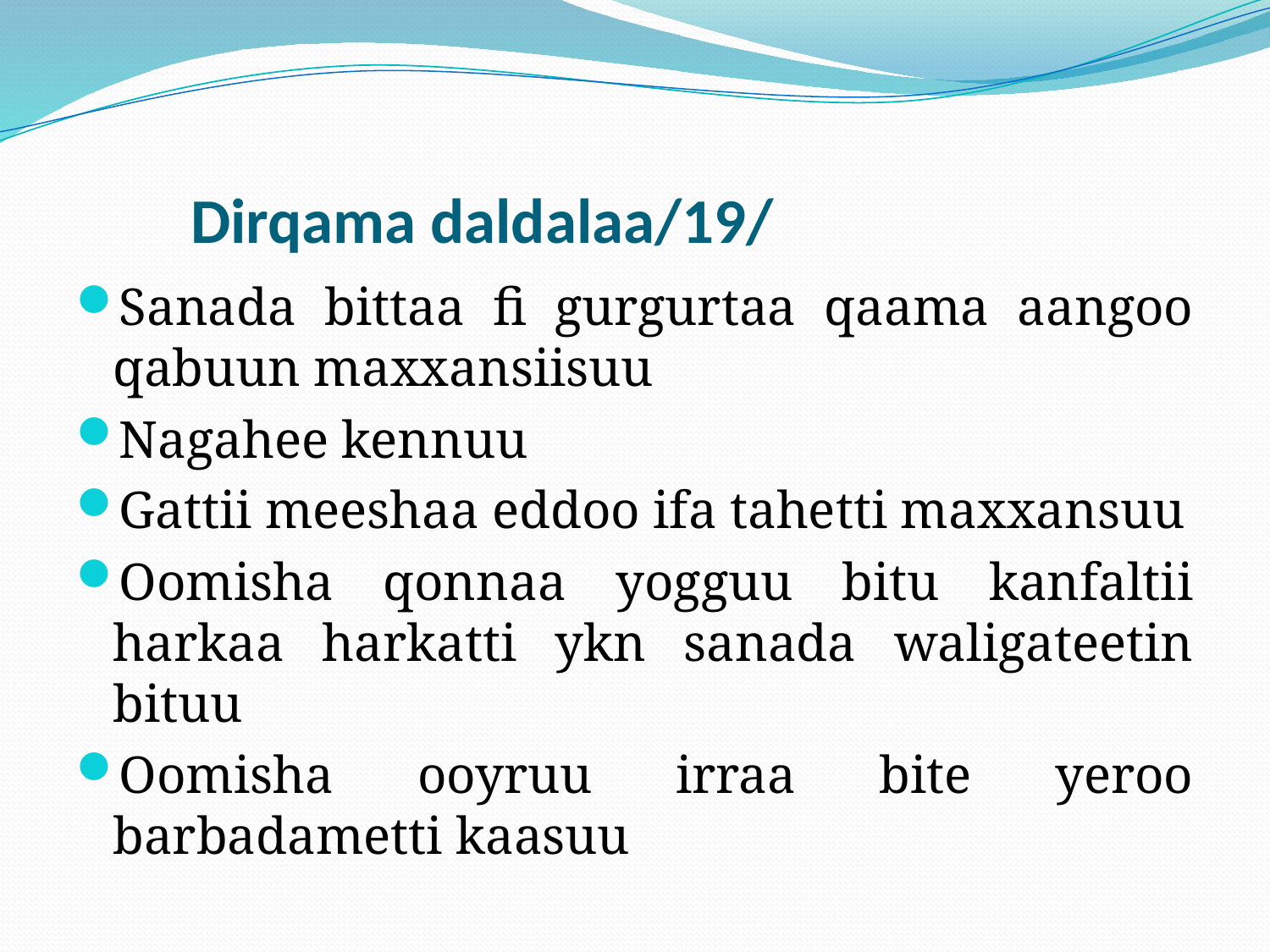

# Dirqama daldalaa/19/
Sanada bittaa fi gurgurtaa qaama aangoo qabuun maxxansiisuu
Nagahee kennuu
Gattii meeshaa eddoo ifa tahetti maxxansuu
Oomisha qonnaa yogguu bitu kanfaltii harkaa harkatti ykn sanada waligateetin bituu
Oomisha ooyruu irraa bite yeroo barbadametti kaasuu